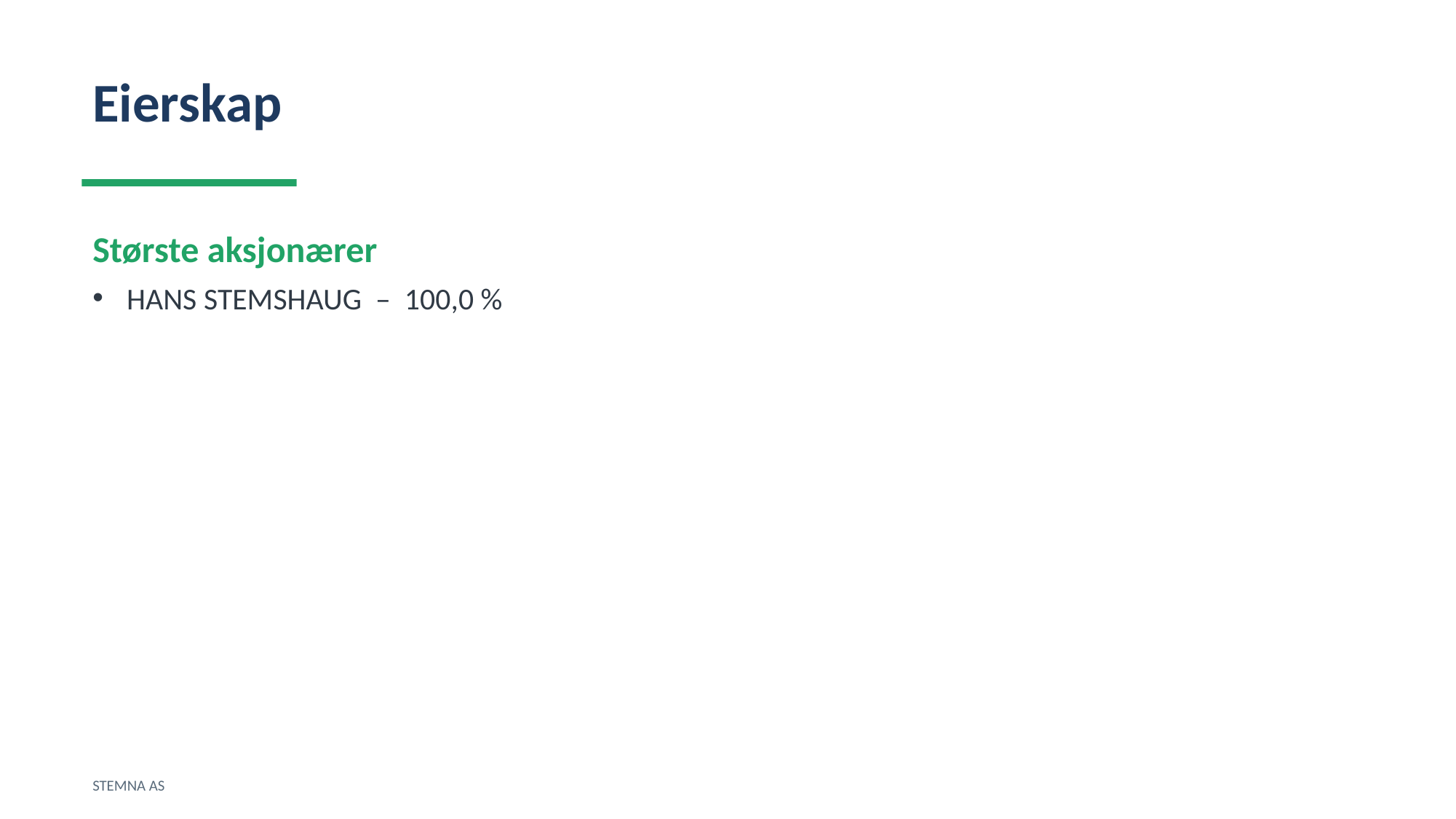

Eierskap

Største aksjonærer
HANS STEMSHAUG  –  100,0 %
STEMNA AS